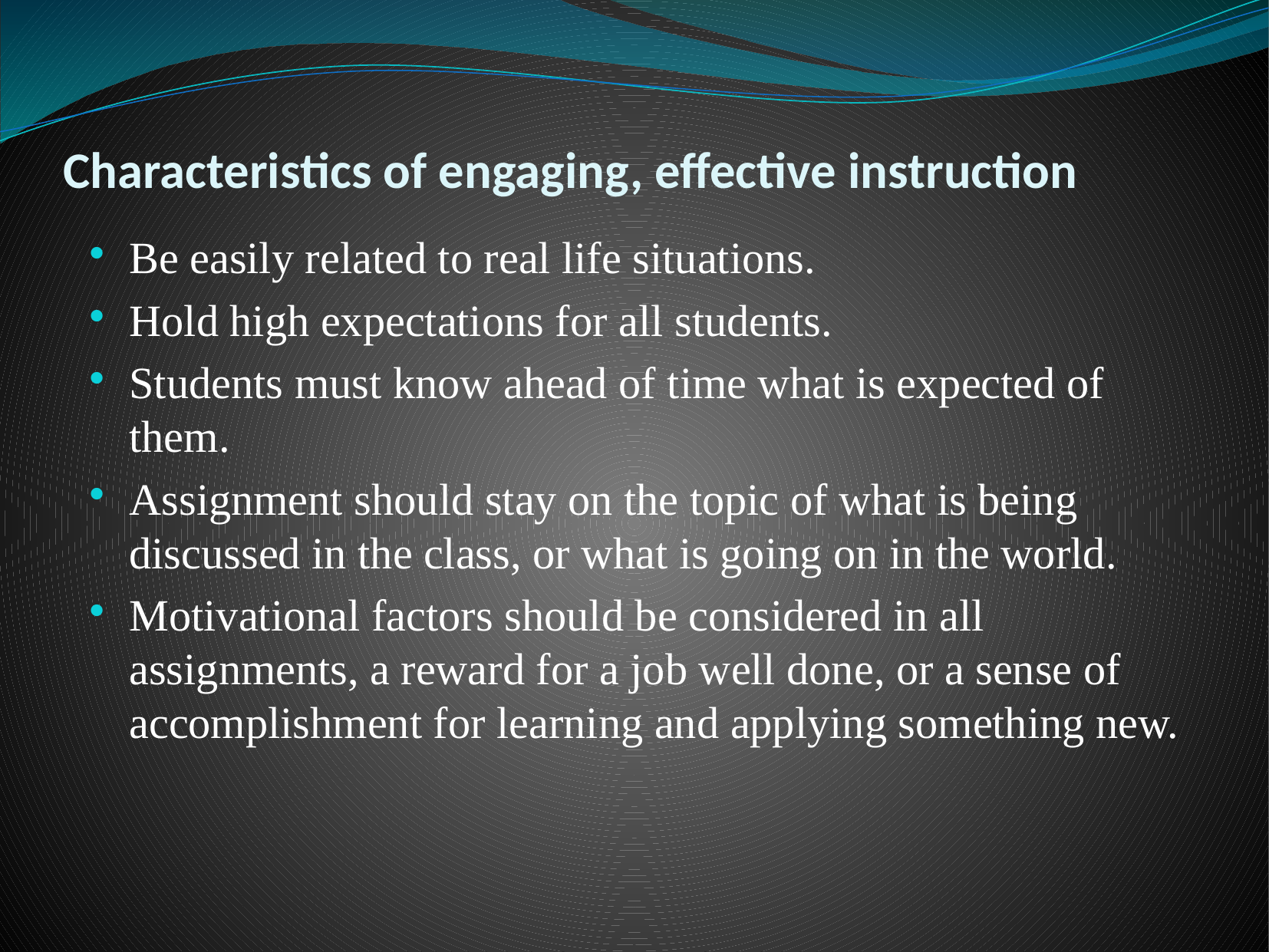

# Characteristics of engaging, effective instruction
Be easily related to real life situations.
Hold high expectations for all students.
Students must know ahead of time what is expected of them.
Assignment should stay on the topic of what is being discussed in the class, or what is going on in the world.
Motivational factors should be considered in all assignments, a reward for a job well done, or a sense of accomplishment for learning and applying something new.